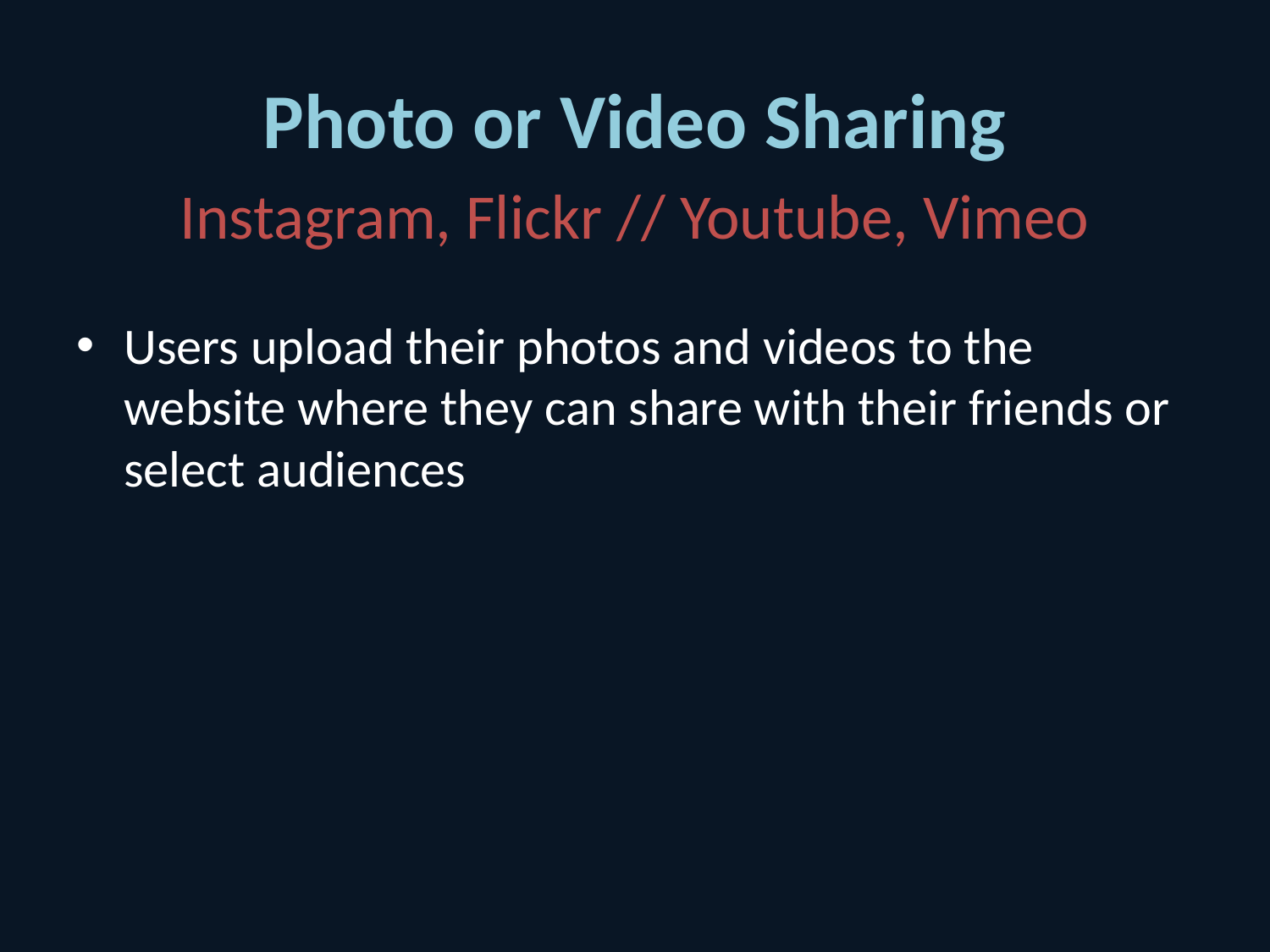

# Photo or Video Sharing
Instagram, Flickr // Youtube, Vimeo
Users upload their photos and videos to the website where they can share with their friends or select audiences